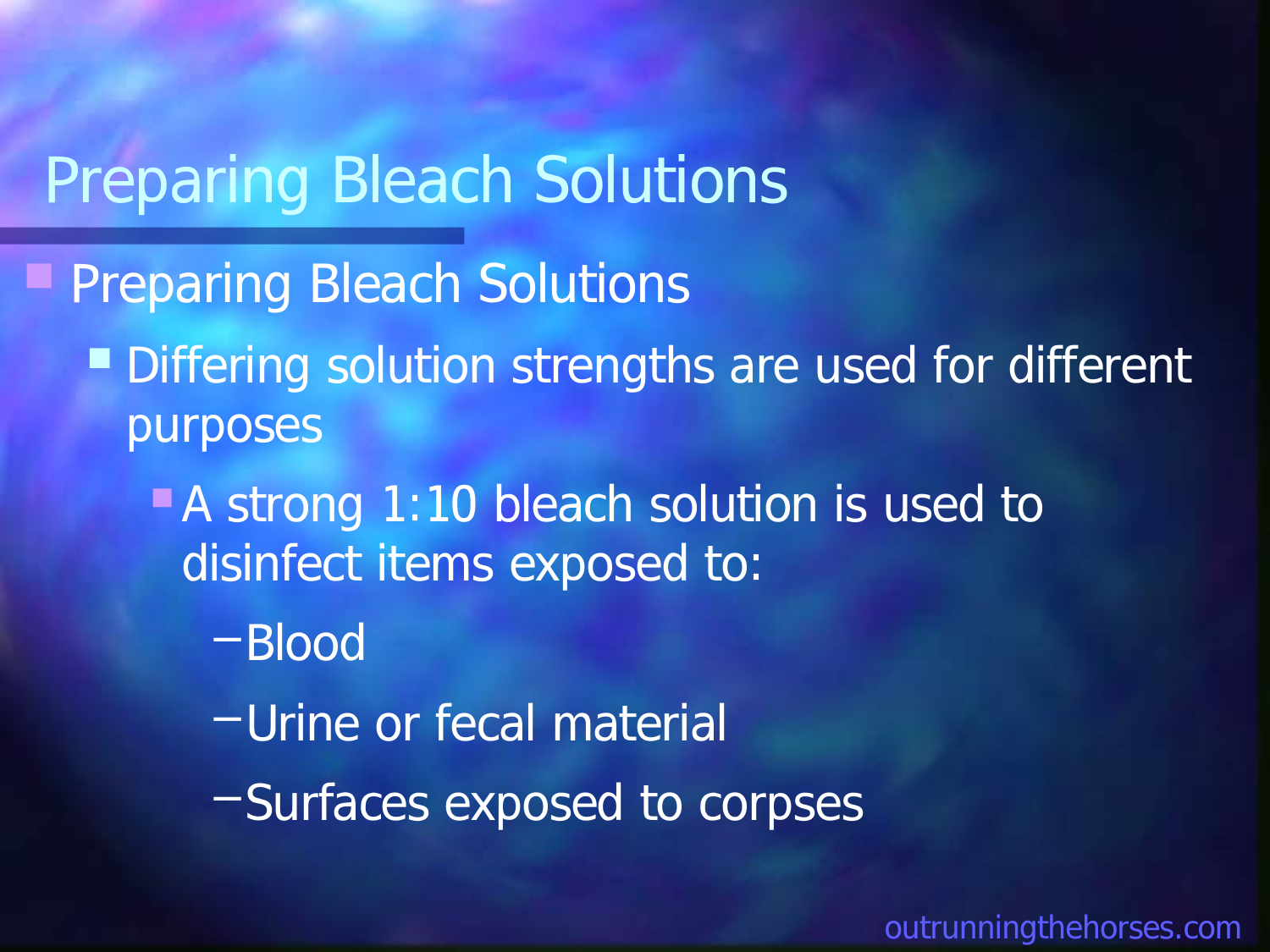

# Preparing Bleach Solutions
Preparing Bleach Solutions
Differing solution strengths are used for different purposes
A strong 1:10 bleach solution is used to disinfect items exposed to:
Blood
Urine or fecal material
Surfaces exposed to corpses
outrunningthehorses.com